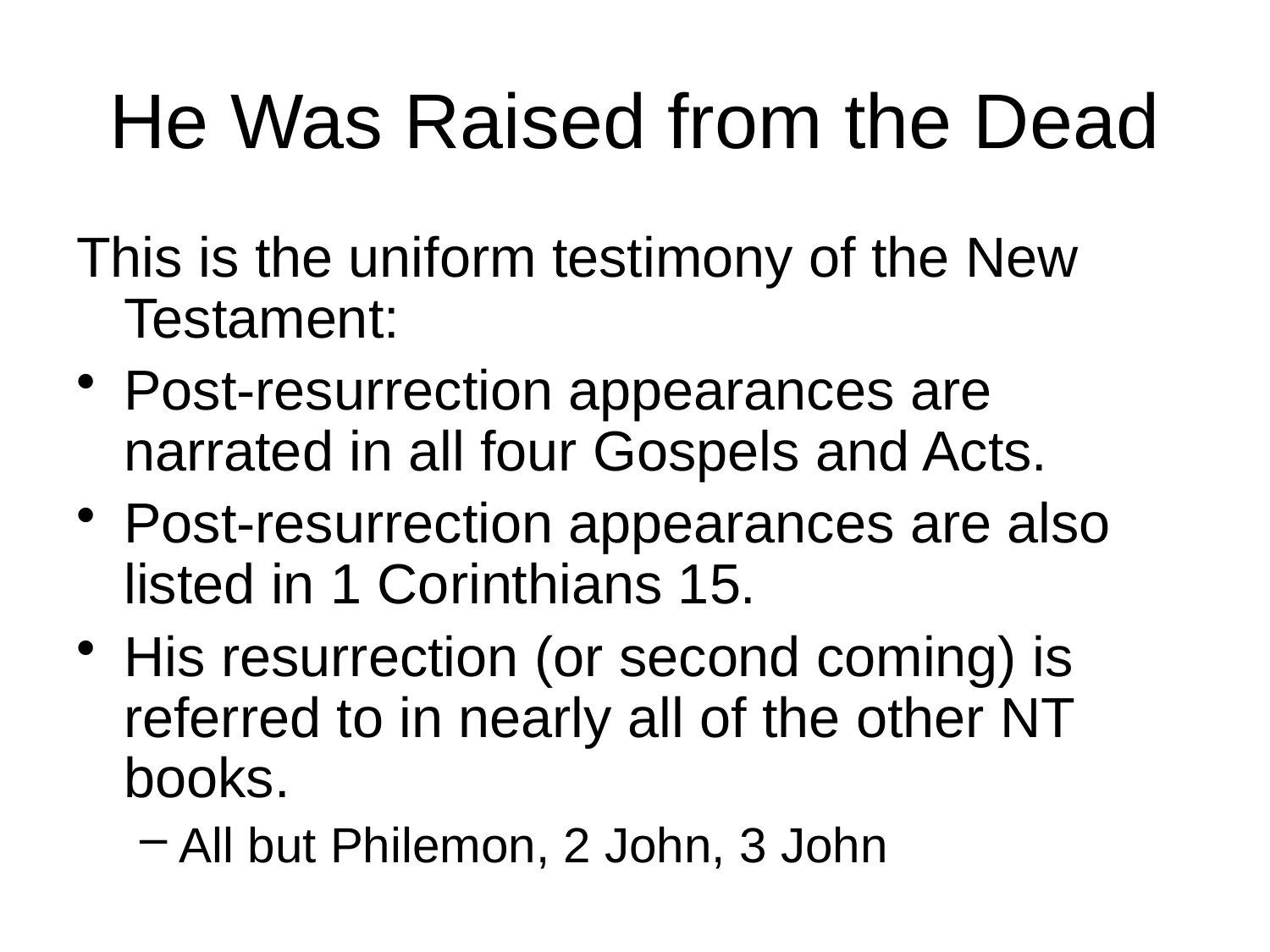

# He Was Raised from the Dead
This is the uniform testimony of the New Testament:
Post-resurrection appearances are narrated in all four Gospels and Acts.
Post-resurrection appearances are also listed in 1 Corinthians 15.
His resurrection (or second coming) is referred to in nearly all of the other NT books.
All but Philemon, 2 John, 3 John